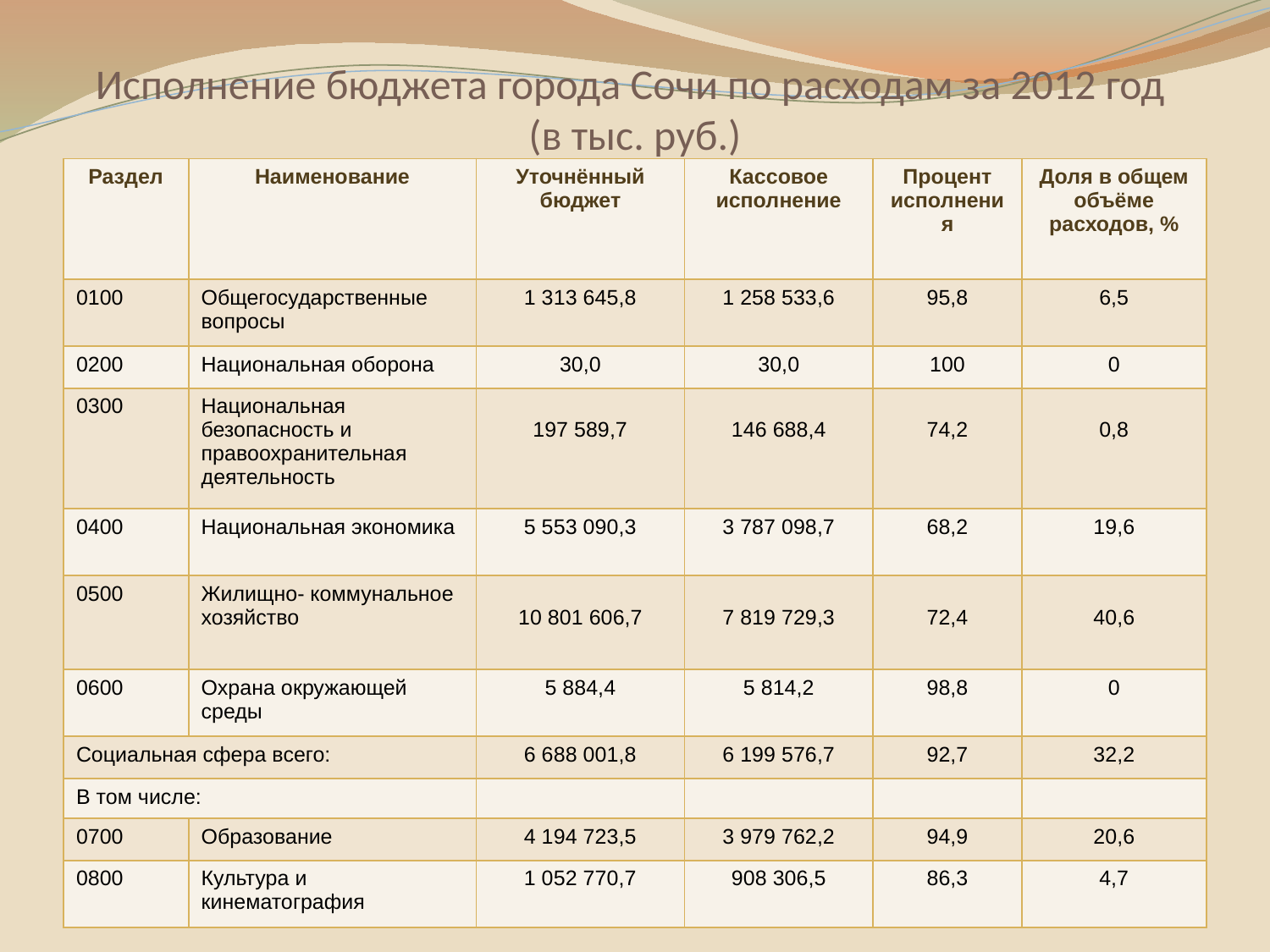

# Исполнение бюджета города Сочи по расходам за 2012 год (в тыс. руб.)
| Раздел | Наименование | Уточнённый бюджет | Кассовое исполнение | Процент исполнения | Доля в общем объёме расходов, % |
| --- | --- | --- | --- | --- | --- |
| 0100 | Общегосударственные вопросы | 1 313 645,8 | 1 258 533,6 | 95,8 | 6,5 |
| 0200 | Национальная оборона | 30,0 | 30,0 | 100 | 0 |
| 0300 | Национальная безопасность и правоохранительная деятельность | 197 589,7 | 146 688,4 | 74,2 | 0,8 |
| 0400 | Национальная экономика | 5 553 090,3 | 3 787 098,7 | 68,2 | 19,6 |
| 0500 | Жилищно- коммунальное хозяйство | 10 801 606,7 | 7 819 729,3 | 72,4 | 40,6 |
| 0600 | Охрана окружающей среды | 5 884,4 | 5 814,2 | 98,8 | 0 |
| Социальная сфера всего: |  | 6 688 001,8 | 6 199 576,7 | 92,7 | 32,2 |
| В том числе: |  |  |  |  |  |
| 0700 | Образование | 4 194 723,5 | 3 979 762,2 | 94,9 | 20,6 |
| 0800 | Культура и кинематография | 1 052 770,7 | 908 306,5 | 86,3 | 4,7 |